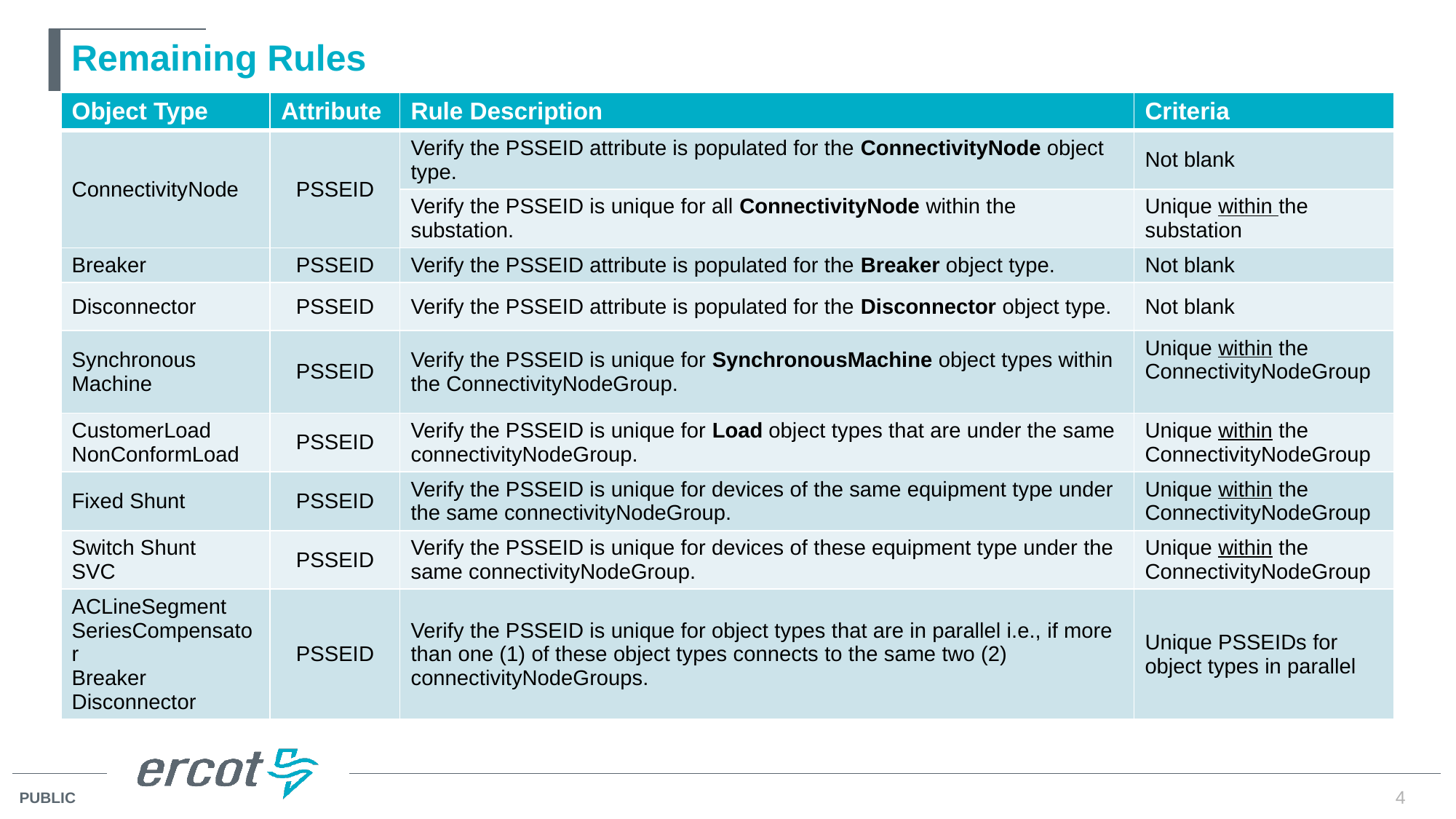

# Remaining Rules
| Object Type | Attribute | Rule Description | Criteria |
| --- | --- | --- | --- |
| ConnectivityNode | PSSEID | Verify the PSSEID attribute is populated for the ConnectivityNode object type. | Not blank |
|  |  | Verify the PSSEID is unique for all ConnectivityNode within the substation. | Unique within the substation |
| Breaker | PSSEID | Verify the PSSEID attribute is populated for the Breaker object type. | Not blank |
| Disconnector | PSSEID | Verify the PSSEID attribute is populated for the Disconnector object type. | Not blank |
| Synchronous Machine | PSSEID | Verify the PSSEID is unique for SynchronousMachine object types within the ConnectivityNodeGroup. | Unique within the ConnectivityNodeGroup |
| CustomerLoad NonConformLoad | PSSEID | Verify the PSSEID is unique for Load object types that are under the same connectivityNodeGroup. | Unique within the ConnectivityNodeGroup |
| Fixed Shunt | PSSEID | Verify the PSSEID is unique for devices of the same equipment type under the same connectivityNodeGroup. | Unique within the ConnectivityNodeGroup |
| Switch Shunt SVC | PSSEID | Verify the PSSEID is unique for devices of these equipment type under the same connectivityNodeGroup. | Unique within the ConnectivityNodeGroup |
| ACLineSegment SeriesCompensator Breaker Disconnector | PSSEID | Verify the PSSEID is unique for object types that are in parallel i.e., if more than one (1) of these object types connects to the same two (2) connectivityNodeGroups. | Unique PSSEIDs for object types in parallel |
4